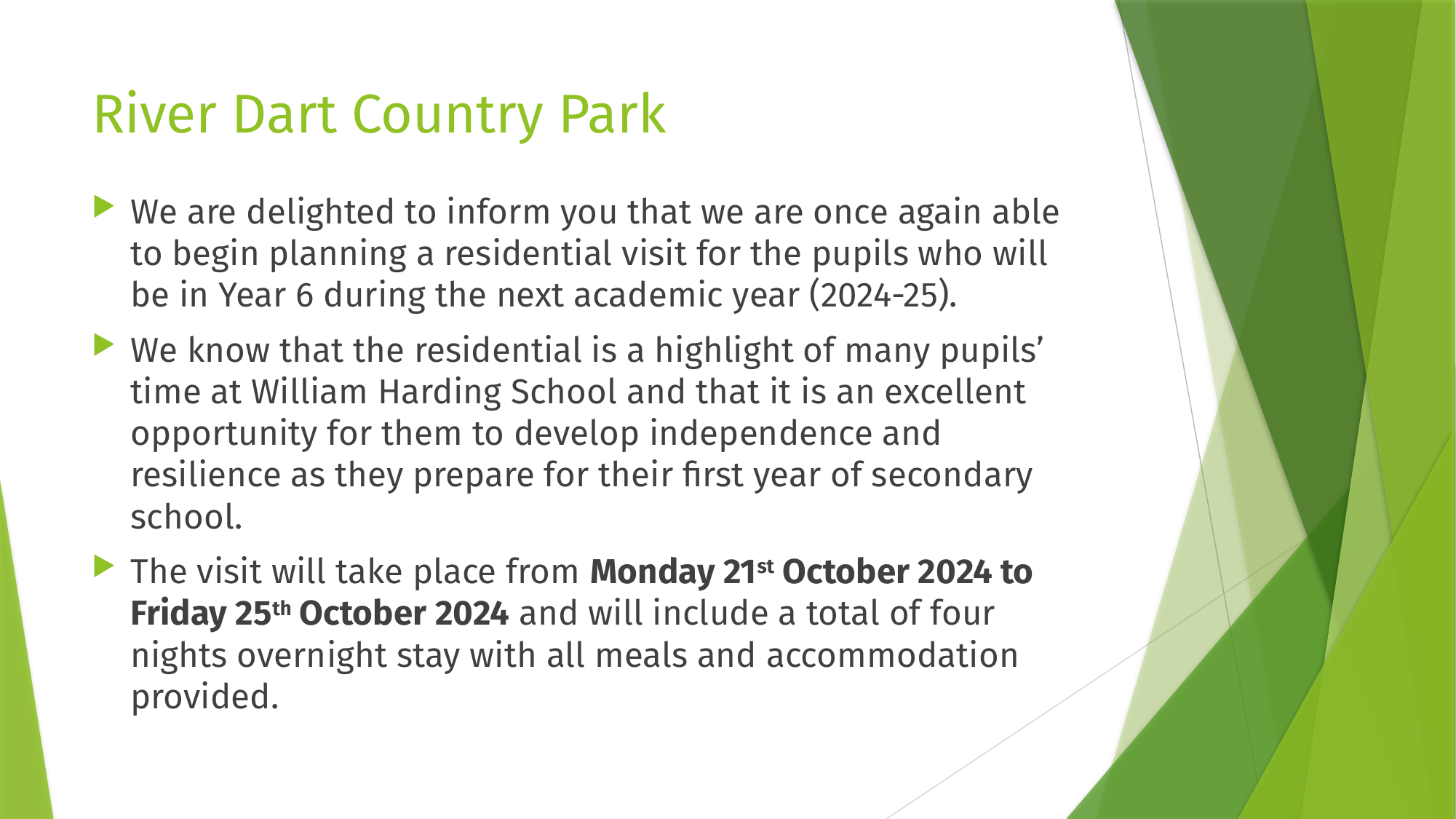

# River Dart Country Park
We are delighted to inform you that we are once again able to begin planning a residential visit for the pupils who will be in Year 6 during the next academic year (2024-25).
We know that the residential is a highlight of many pupils’ time at William Harding School and that it is an excellent opportunity for them to develop independence and resilience as they prepare for their first year of secondary school.
The visit will take place from Monday 21st October 2024 to Friday 25th October 2024 and will include a total of four nights overnight stay with all meals and accommodation provided.